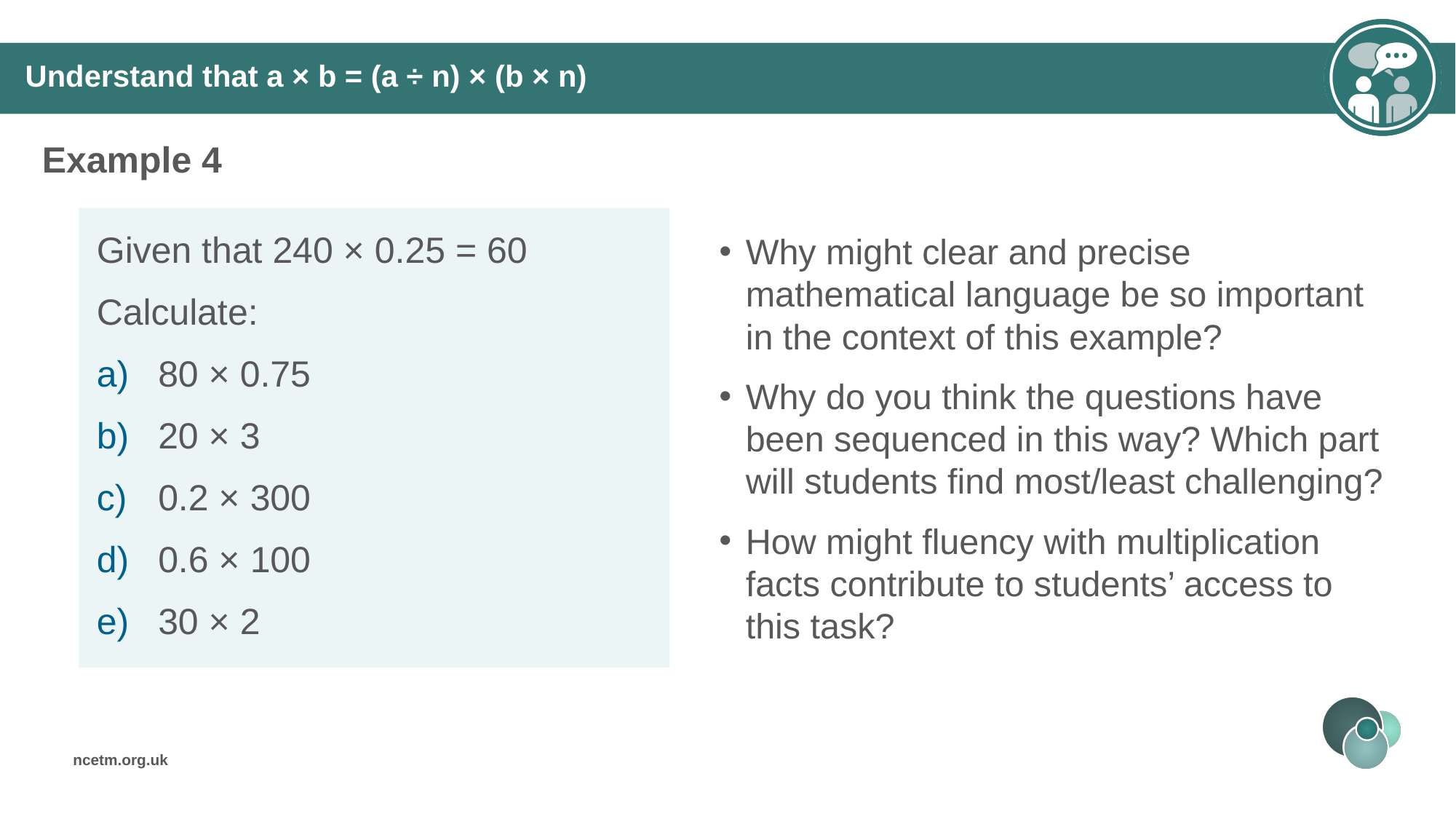

Understand that a × b = (a ÷ n) × (b × n)
Example 4
Why might clear and precise mathematical language be so important in the context of this example?
Why do you think the questions have been sequenced in this way? Which part will students find most/least challenging?
How might fluency with multiplication facts contribute to students’ access to this task?

Given that 240 × 0.25 = 60
Calculate:
80 × 0.75
20 × 3
0.2 × 300
0.6 × 100
30 × 2